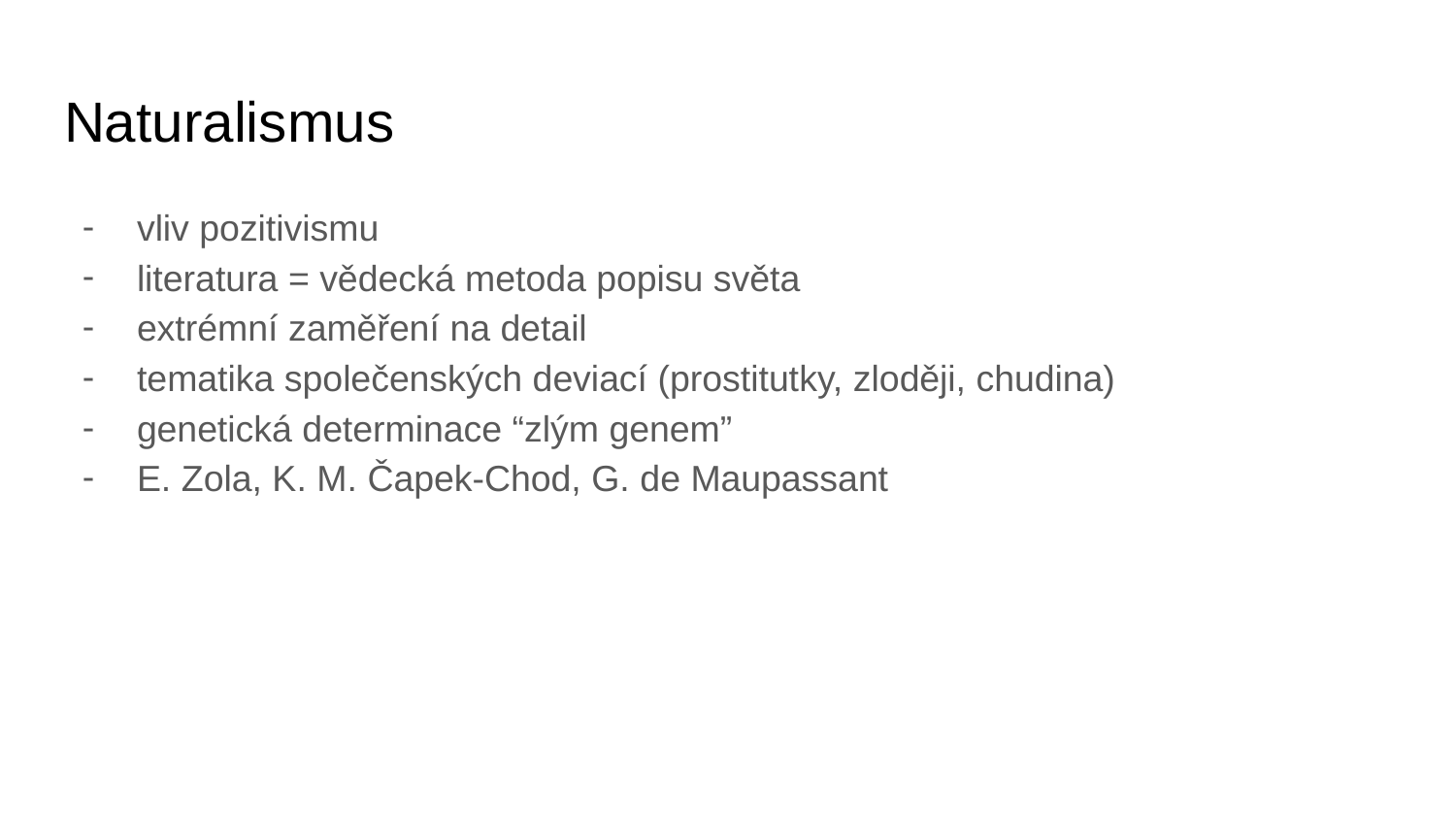

# Naturalismus
vliv pozitivismu
literatura = vědecká metoda popisu světa
extrémní zaměření na detail
tematika společenských deviací (prostitutky, zloději, chudina)
genetická determinace “zlým genem”
E. Zola, K. M. Čapek-Chod, G. de Maupassant